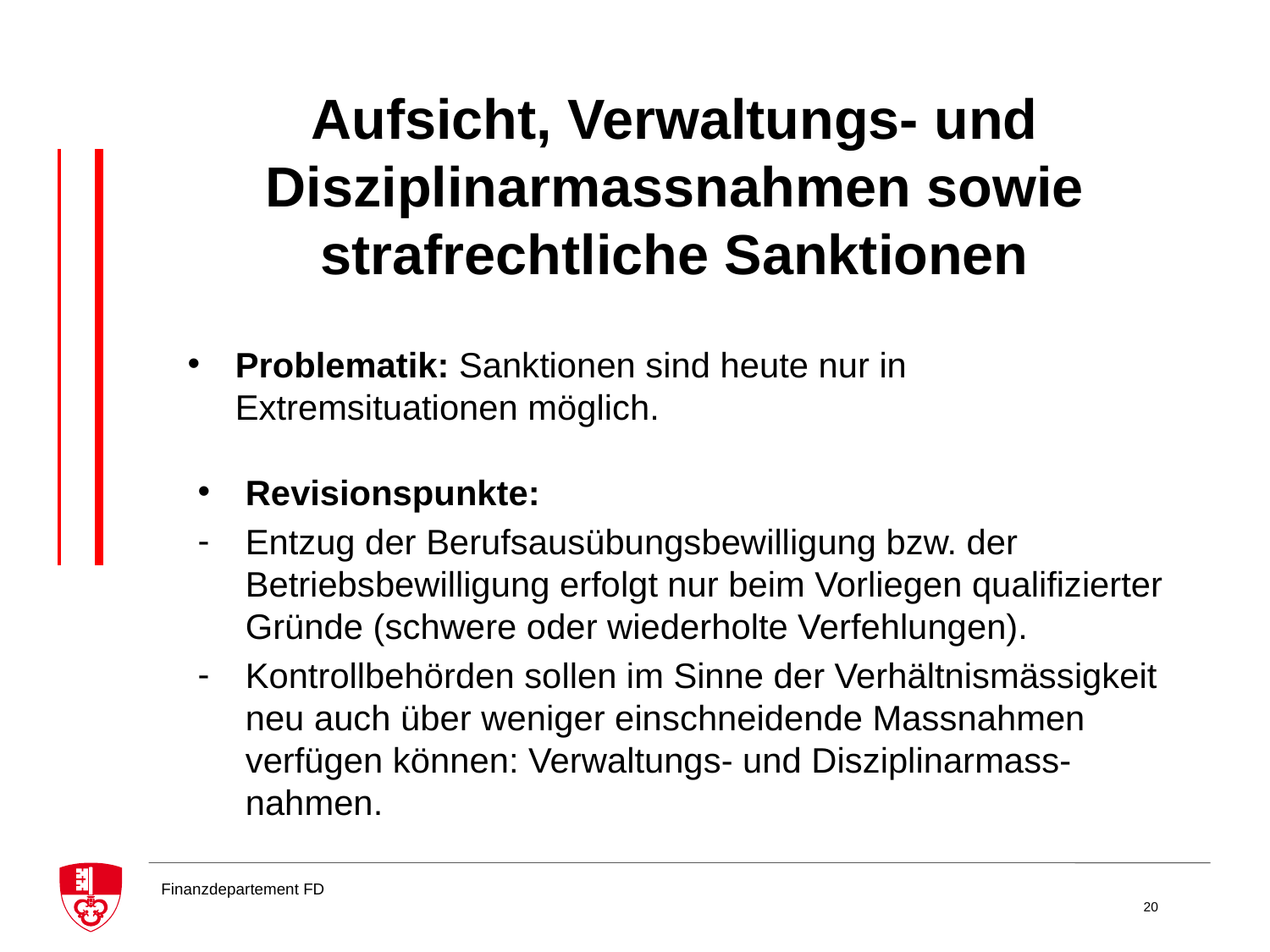

# Aufsicht, Verwaltungs- und Disziplinarmassnahmen sowie strafrechtliche Sanktionen
Problematik: Sanktionen sind heute nur in Extremsituationen möglich.

Revisionspunkte:
Entzug der Berufsausübungsbewilligung bzw. der Betriebsbewilligung erfolgt nur beim Vorliegen qualifizierter Gründe (schwere oder wiederholte Verfehlungen).
Kontrollbehörden sollen im Sinne der Verhältnismässigkeit neu auch über weniger einschneidende Massnahmen verfügen können: Verwaltungs- und Disziplinarmass-nahmen.
20